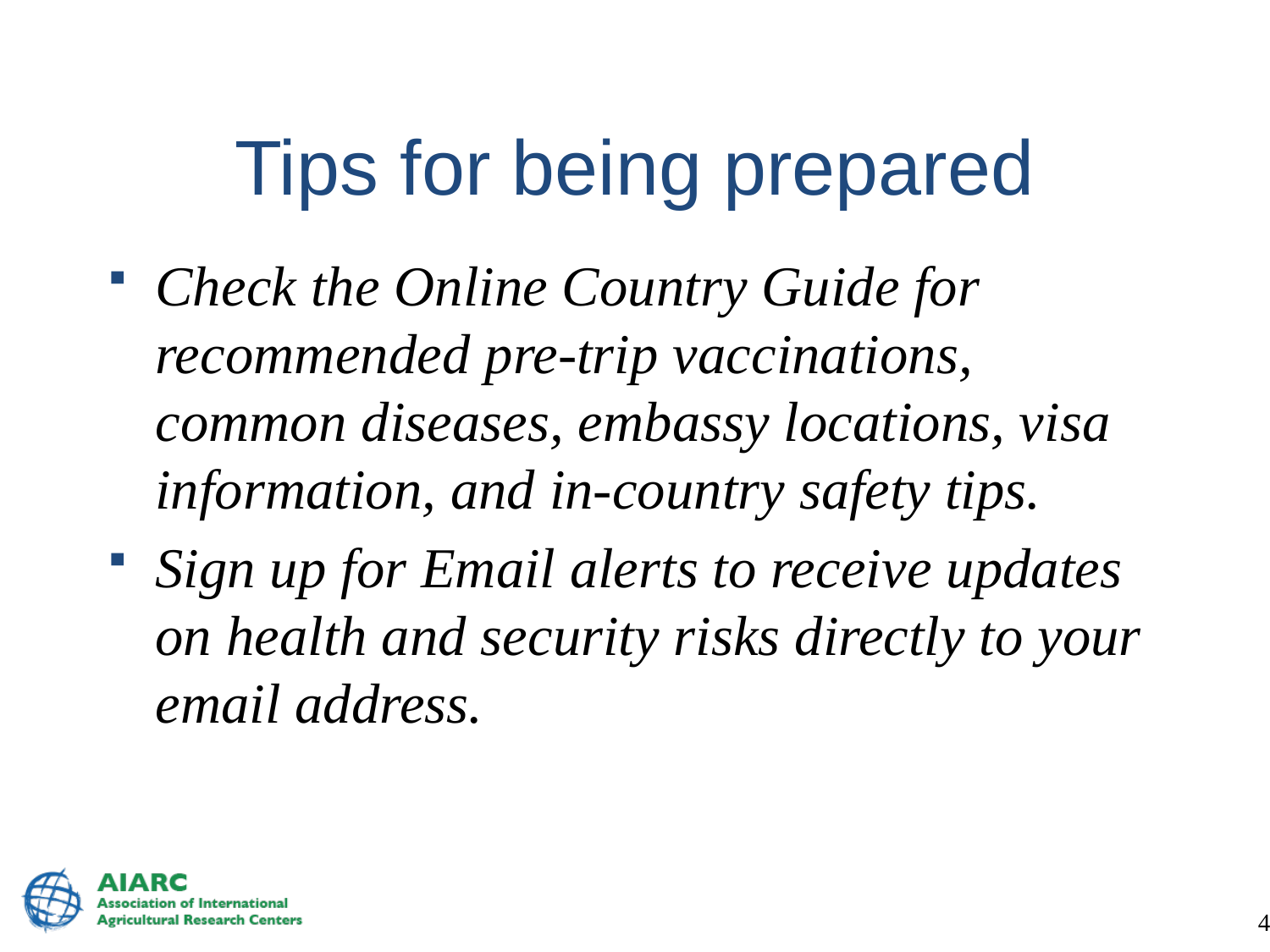

# Tips for being prepared
Check the Online Country Guide for recommended pre-trip vaccinations, common diseases, embassy locations, visa information, and in-country safety tips.
Sign up for Email alerts to receive updates on health and security risks directly to your email address.